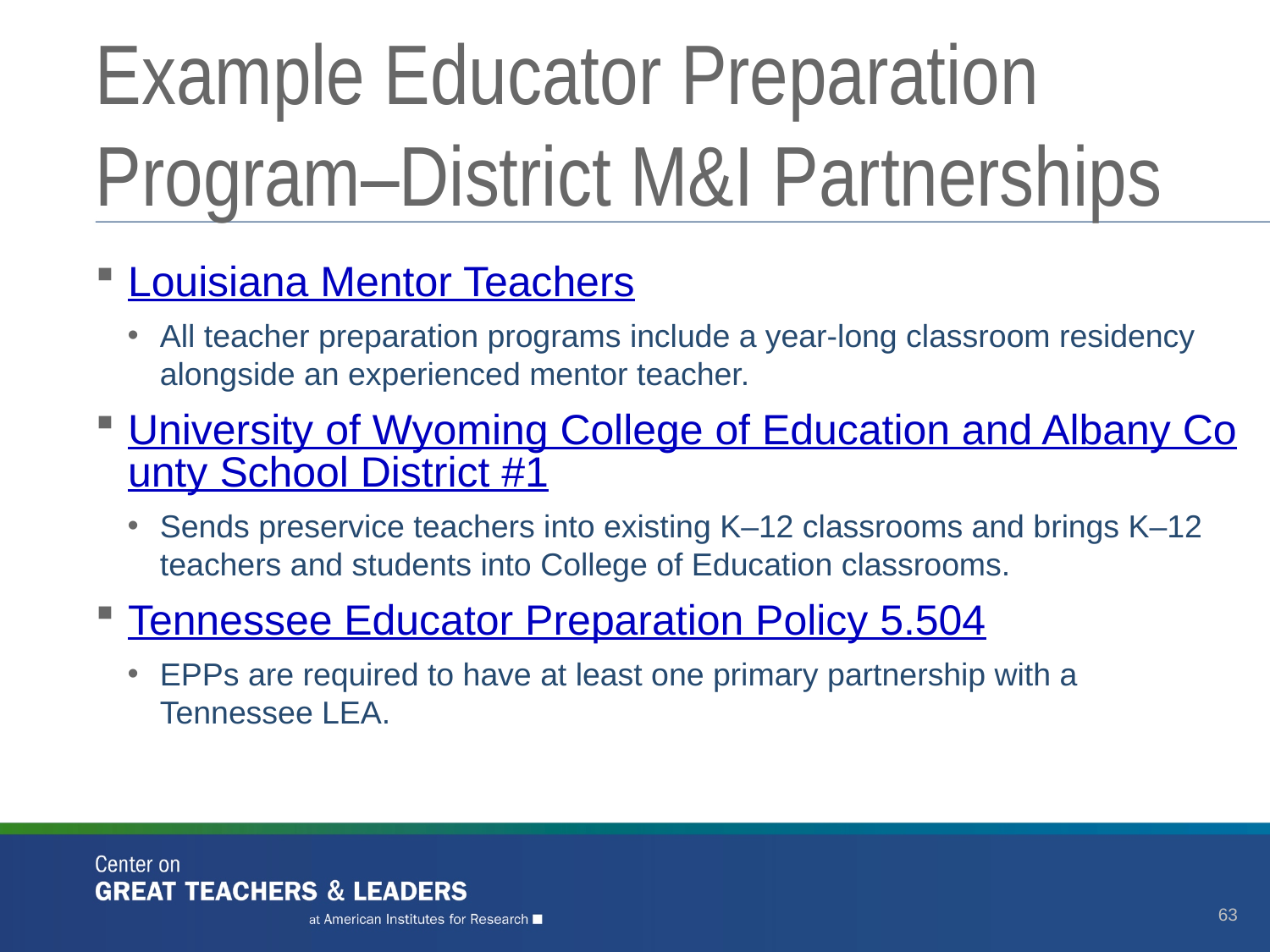

# Example Educator Preparation Program–District M&I Partnerships
Louisiana Mentor Teachers
All teacher preparation programs include a year-long classroom residency alongside an experienced mentor teacher.
University of Wyoming College of Education and Albany County School District #1
Sends preservice teachers into existing K–12 classrooms and brings K–12 teachers and students into College of Education classrooms.
Tennessee Educator Preparation Policy 5.504
EPPs are required to have at least one primary partnership with a Tennessee LEA.
63